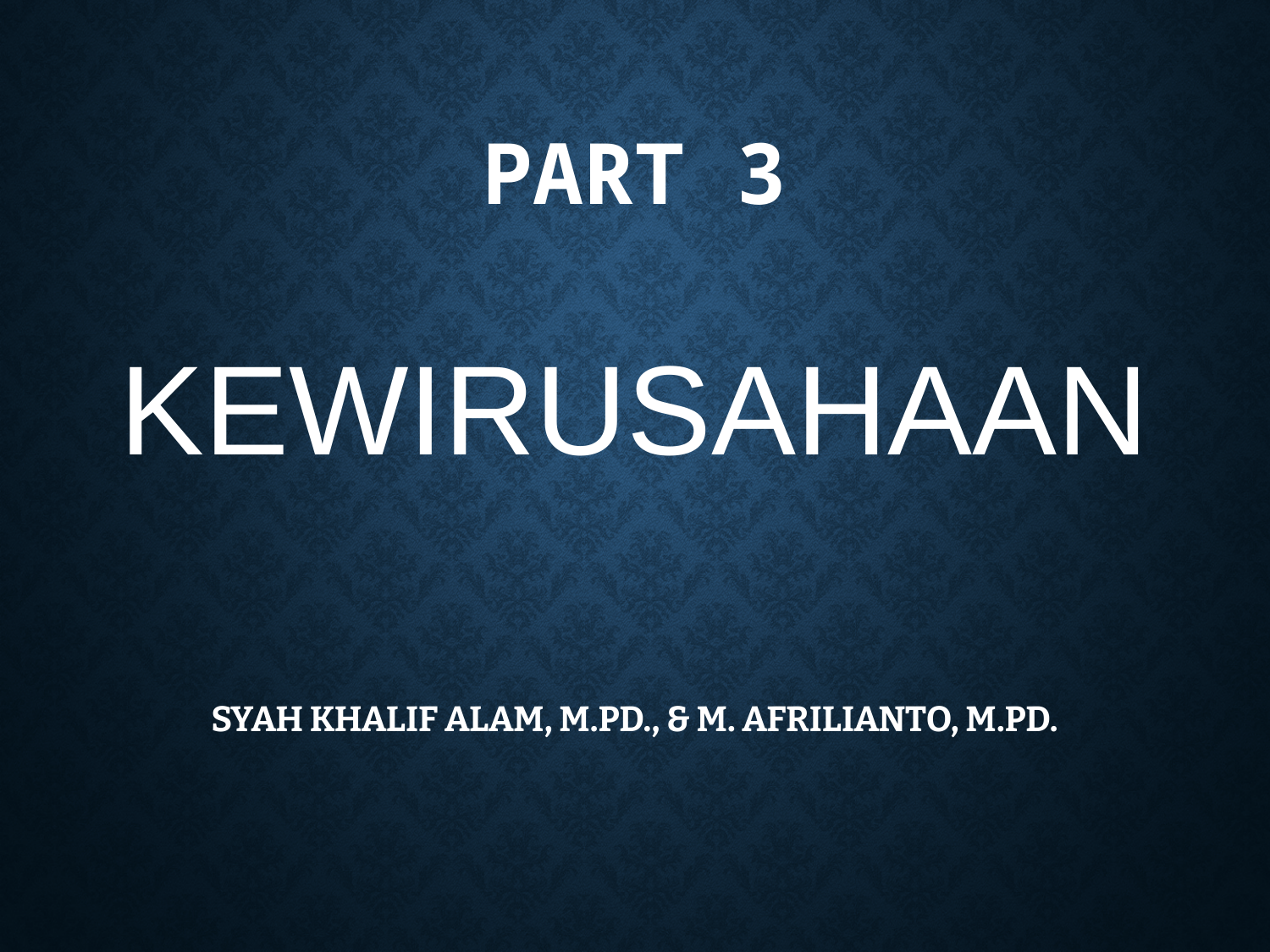

# PART 3
KEWIRUSAHAAN

SYAH KHALIF ALAM, M.PD., & M. AFRILIANTO, M.PD.